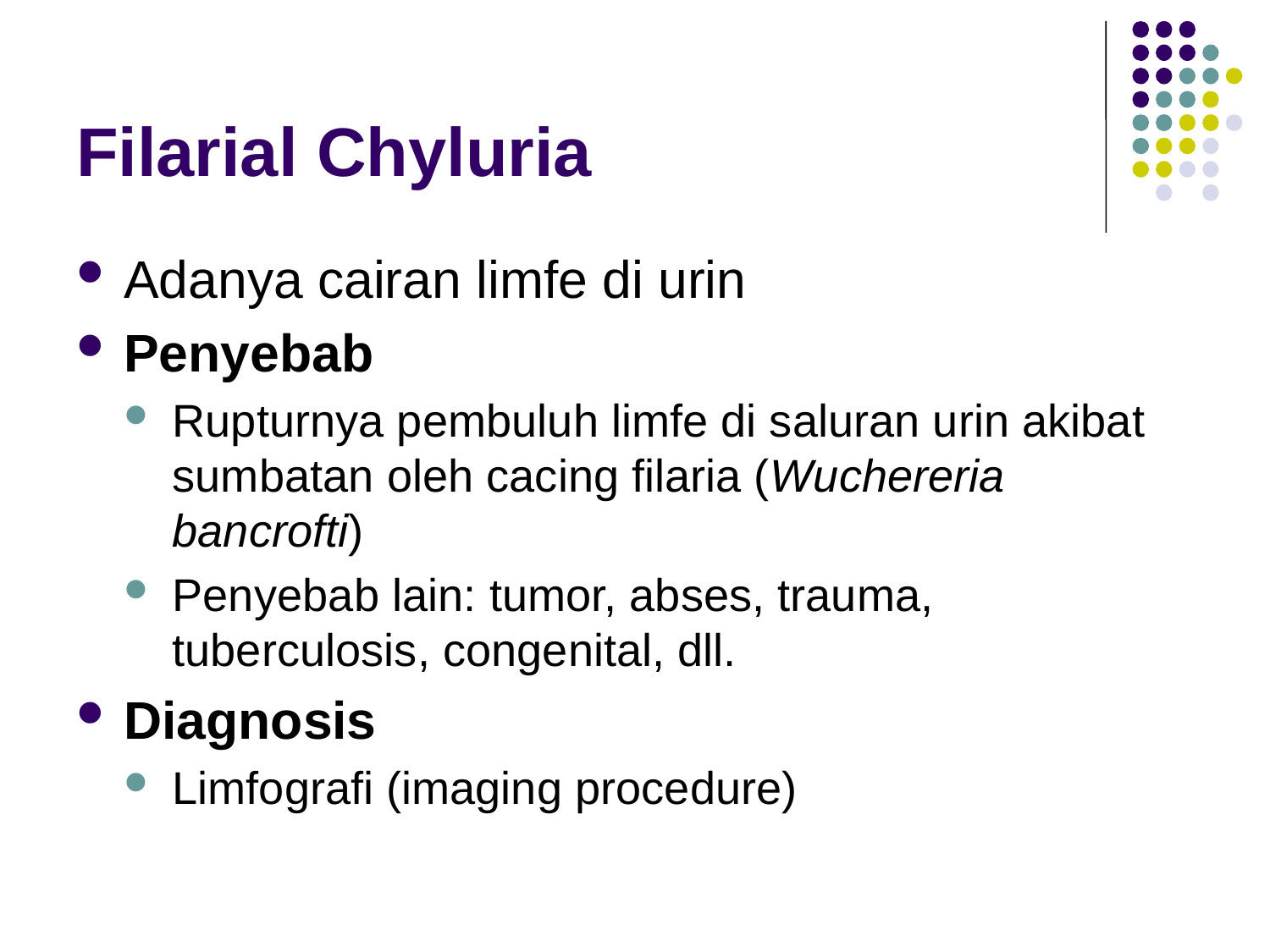

# Filarial Chyluria
Adanya cairan limfe di urin
Penyebab
Rupturnya pembuluh limfe di saluran urin akibat sumbatan oleh cacing filaria (Wuchereria bancrofti)
Penyebab lain: tumor, abses, trauma, tuberculosis, congenital, dll.
Diagnosis
Limfografi (imaging procedure)